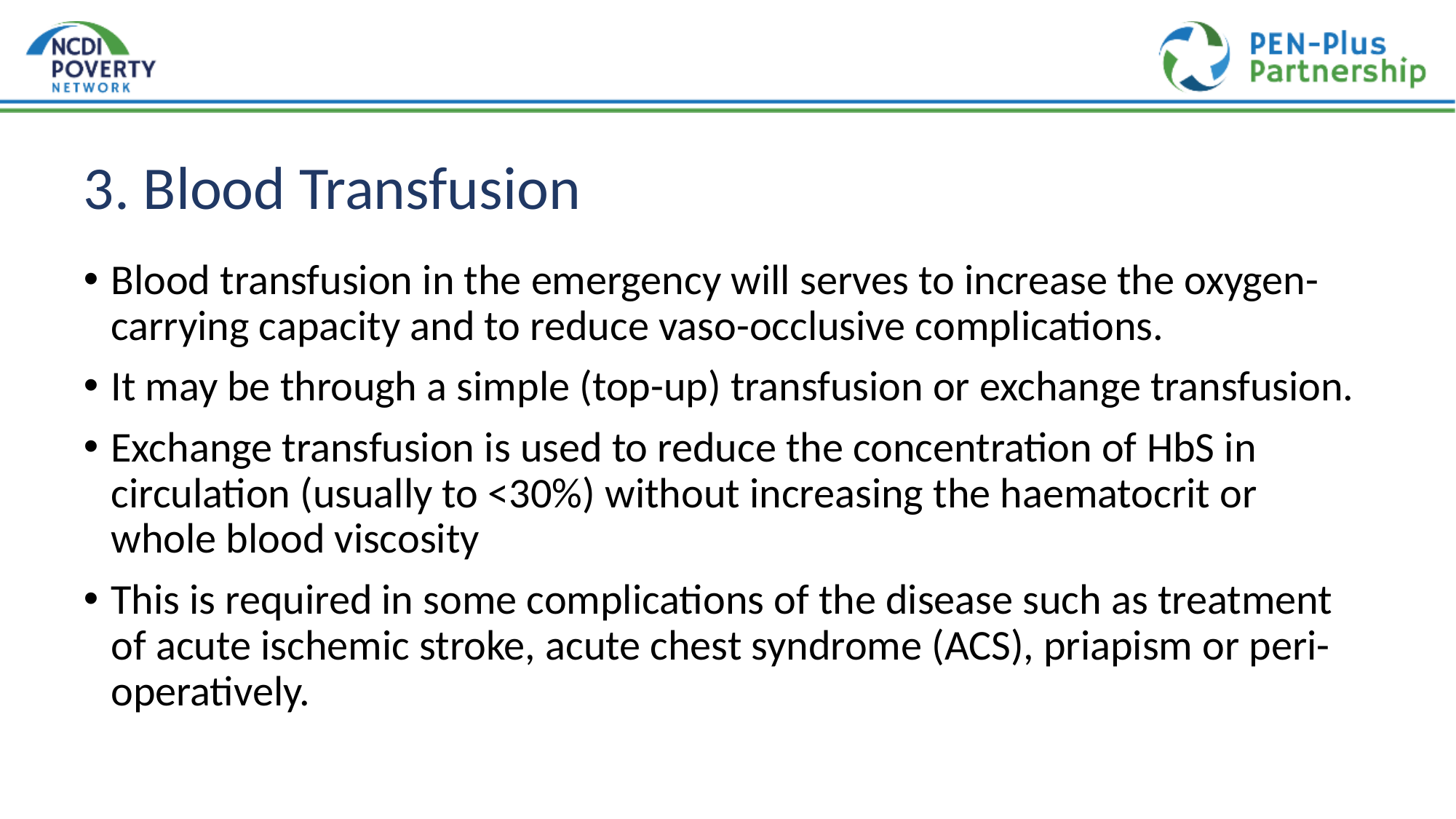

# 3. Blood Transfusion
Blood transfusion in the emergency will serves to increase the oxygen-carrying capacity and to reduce vaso-occlusive complications.
It may be through a simple (top-up) transfusion or exchange transfusion.
Exchange transfusion is used to reduce the concentration of HbS in circulation (usually to <30%) without increasing the haematocrit or whole blood viscosity
This is required in some complications of the disease such as treatment of acute ischemic stroke, acute chest syndrome (ACS), priapism or peri-operatively.